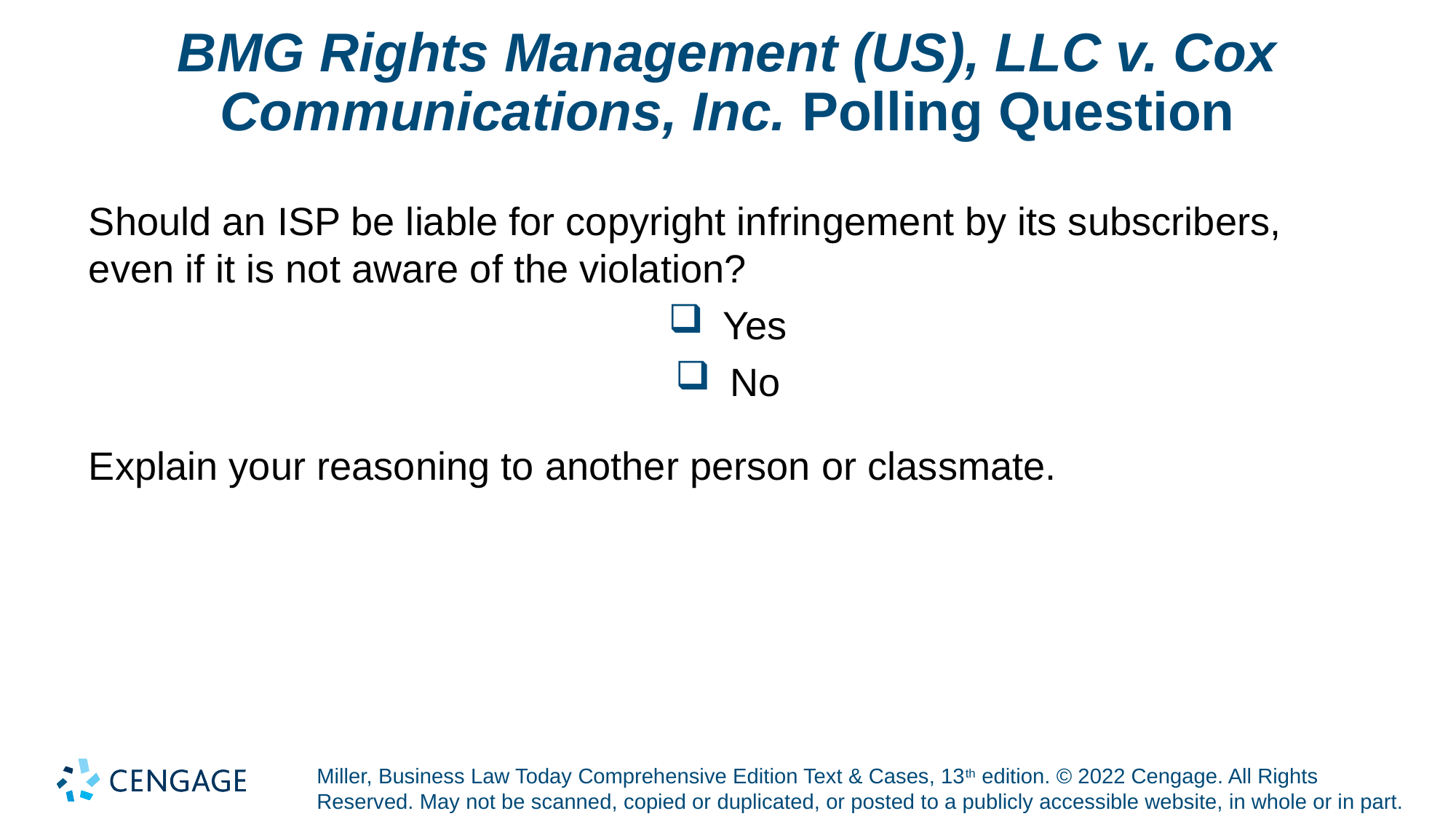

# BMG Rights Management (US), LLC v. Cox Communications, Inc. Polling Question
Should an ISP be liable for copyright infringement by its subscribers, even if it is not aware of the violation?
Yes
No
Explain your reasoning to another person or classmate.